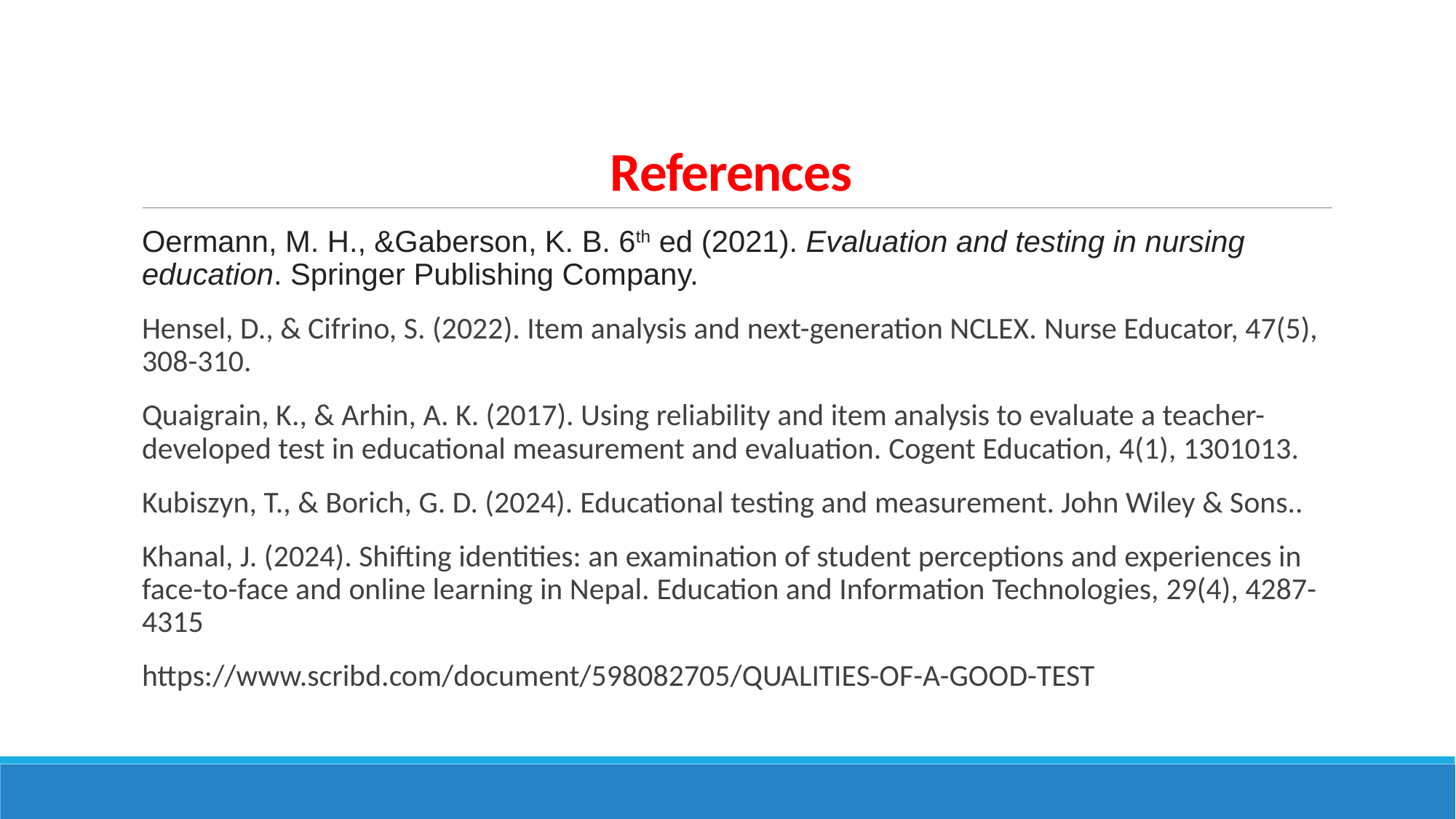

# References
Oermann, M. H., &Gaberson, K. B. 6th ed (2021). Evaluation and testing in nursing education. Springer Publishing Company.
Hensel, D., & Cifrino, S. (2022). Item analysis and next-generation NCLEX. Nurse Educator, 47(5), 308-310.
Quaigrain, K., & Arhin, A. K. (2017). Using reliability and item analysis to evaluate a teacher-developed test in educational measurement and evaluation. Cogent Education, 4(1), 1301013.
Kubiszyn, T., & Borich, G. D. (2024). Educational testing and measurement. John Wiley & Sons..
Khanal, J. (2024). Shifting identities: an examination of student perceptions and experiences in face-to-face and online learning in Nepal. Education and Information Technologies, 29(4), 4287-4315
https://www.scribd.com/document/598082705/QUALITIES-OF-A-GOOD-TEST